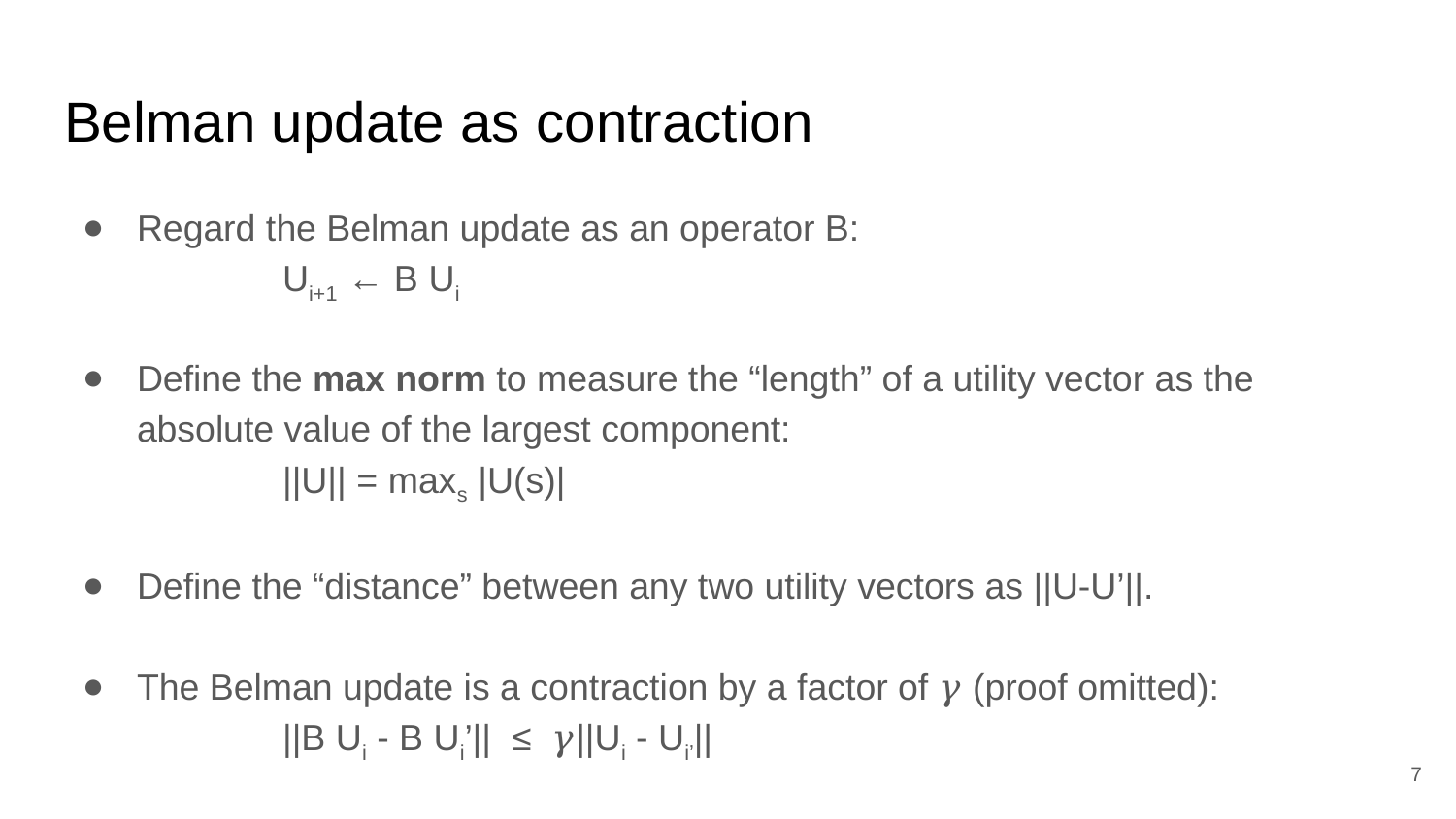

# Belman update as contraction
Regard the Belman update as an operator B:
	Ui+1 ← B Ui
Define the max norm to measure the “length” of a utility vector as the absolute value of the largest component:
	||U|| = maxs |U(s)|
Define the “distance” between any two utility vectors as ||U-U’||.
The Belman update is a contraction by a factor of 𝛾 (proof omitted):
	||B Ui - B Ui’||  ≤  𝛾||Ui - Ui’||
7